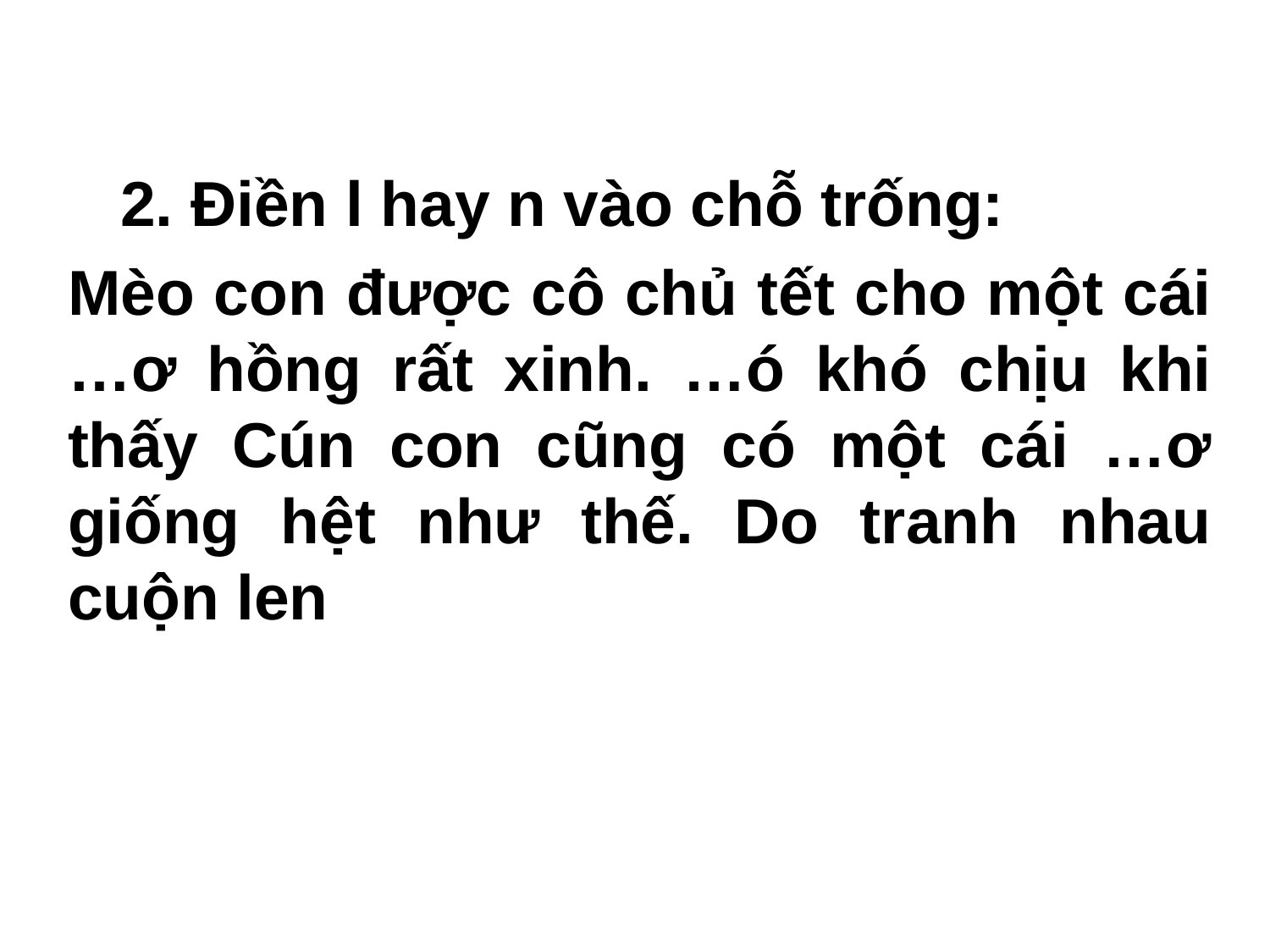

2. Điền l hay n vào chỗ trống:
Mèo con được cô chủ tết cho một cái …ơ hồng rất xinh. …ó khó chịu khi thấy Cún con cũng có một cái …ơ giống hệt như thế. Do tranh nhau cuộn len